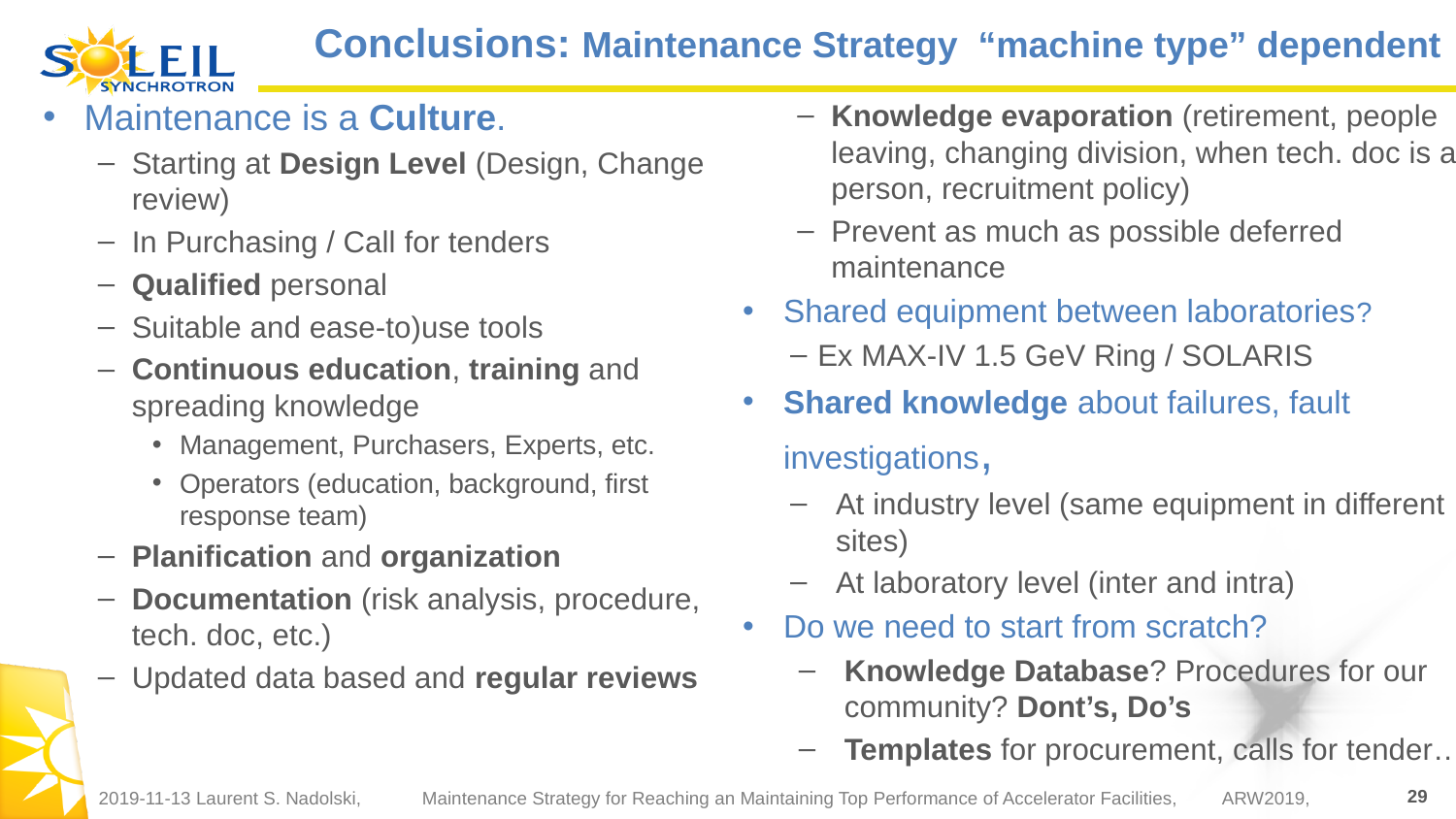

# Conclusions: Maintenance Strategy  “machine type” dependent
Maintenance is a Culture.
Starting at Design Level (Design, Change review)
In Purchasing / Call for tenders
Qualified personal
Suitable and ease-to)use tools
Continuous education, training and spreading knowledge
Management, Purchasers, Experts, etc.
Operators (education, background, first response team)
Planification and organization
Documentation (risk analysis, procedure, tech. doc, etc.)
Updated data based and regular reviews

Knowledge evaporation (retirement, people leaving, changing division, when tech. doc is a person, recruitment policy)
Prevent as much as possible deferred maintenance
Shared equipment between laboratories?
Ex MAX-IV 1.5 GeV Ring / SOLARIS
Shared knowledge about failures, fault investigations,
At industry level (same equipment in different sites)
At laboratory level (inter and intra)
Do we need to start from scratch?
Knowledge Database? Procedures for our community? Dont’s, Do’s
Templates for procurement, calls for tender…